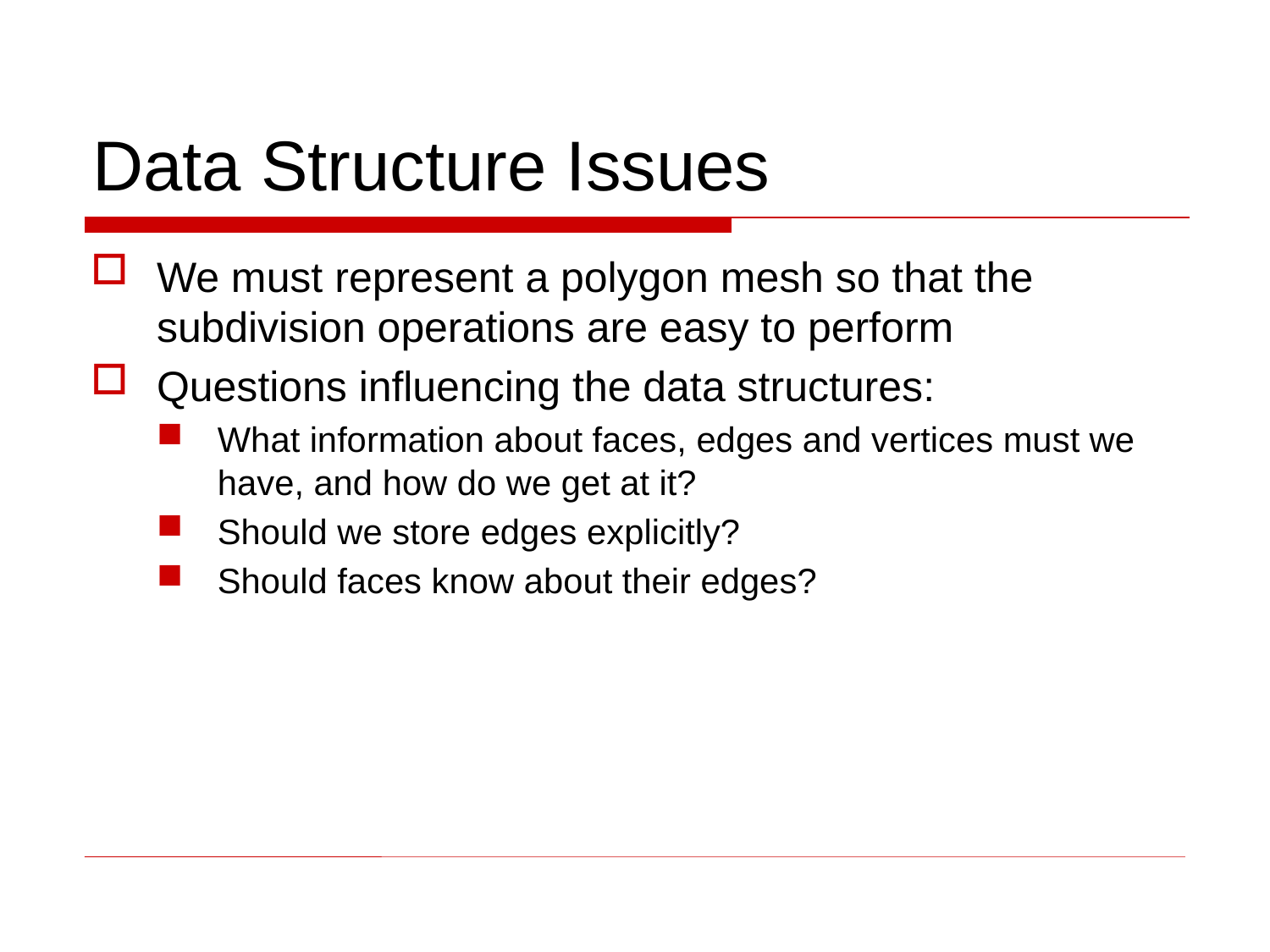

# Data Structure Issues
We must represent a polygon mesh so that the subdivision operations are easy to perform
Questions influencing the data structures:
What information about faces, edges and vertices must we have, and how do we get at it?
Should we store edges explicitly?
Should faces know about their edges?